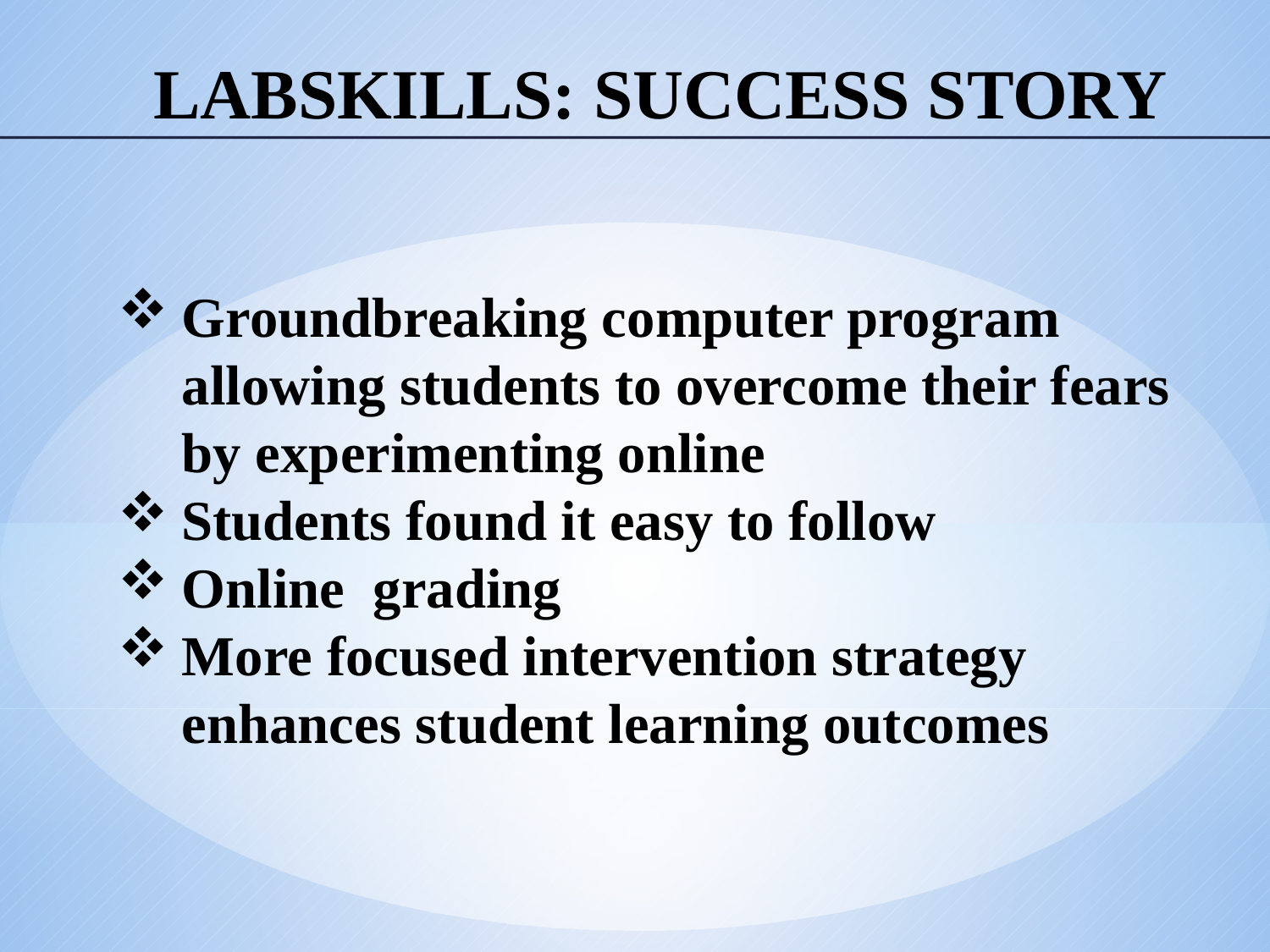

# labSKILLS: SUCCESS STORY

Groundbreaking computer program allowing students to overcome their fears by experimenting online
Students found it easy to follow
Online  grading
More focused intervention strategy enhances student learning outcomes